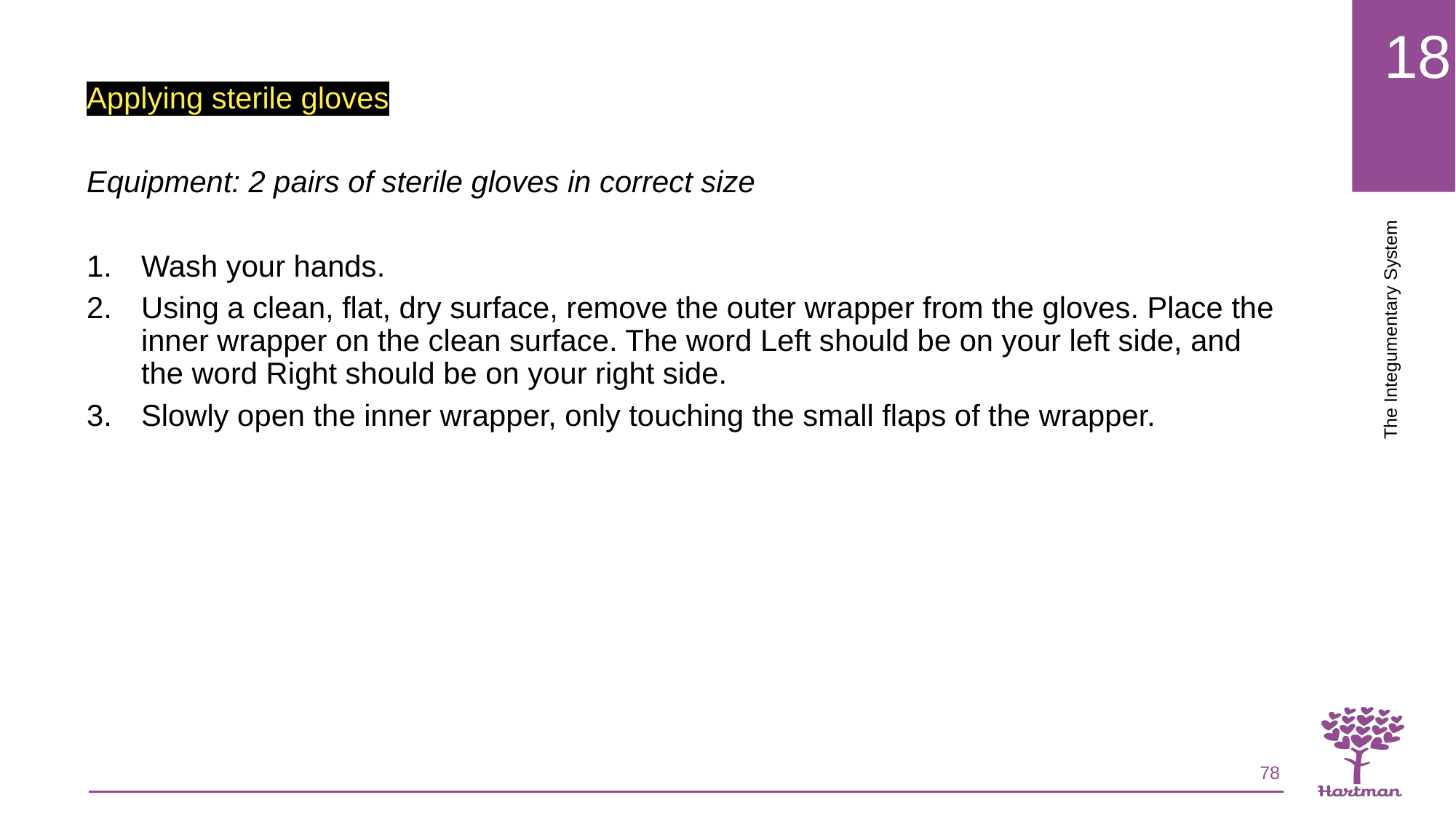

Applying sterile gloves

Equipment: 2 pairs of sterile gloves in correct size

Wash your hands.
Using a clean, flat, dry surface, remove the outer wrapper from the gloves. Place the inner wrapper on the clean surface. The word Left should be on your left side, and the word Right should be on your right side.
Slowly open the inner wrapper, only touching the small flaps of the wrapper.

78